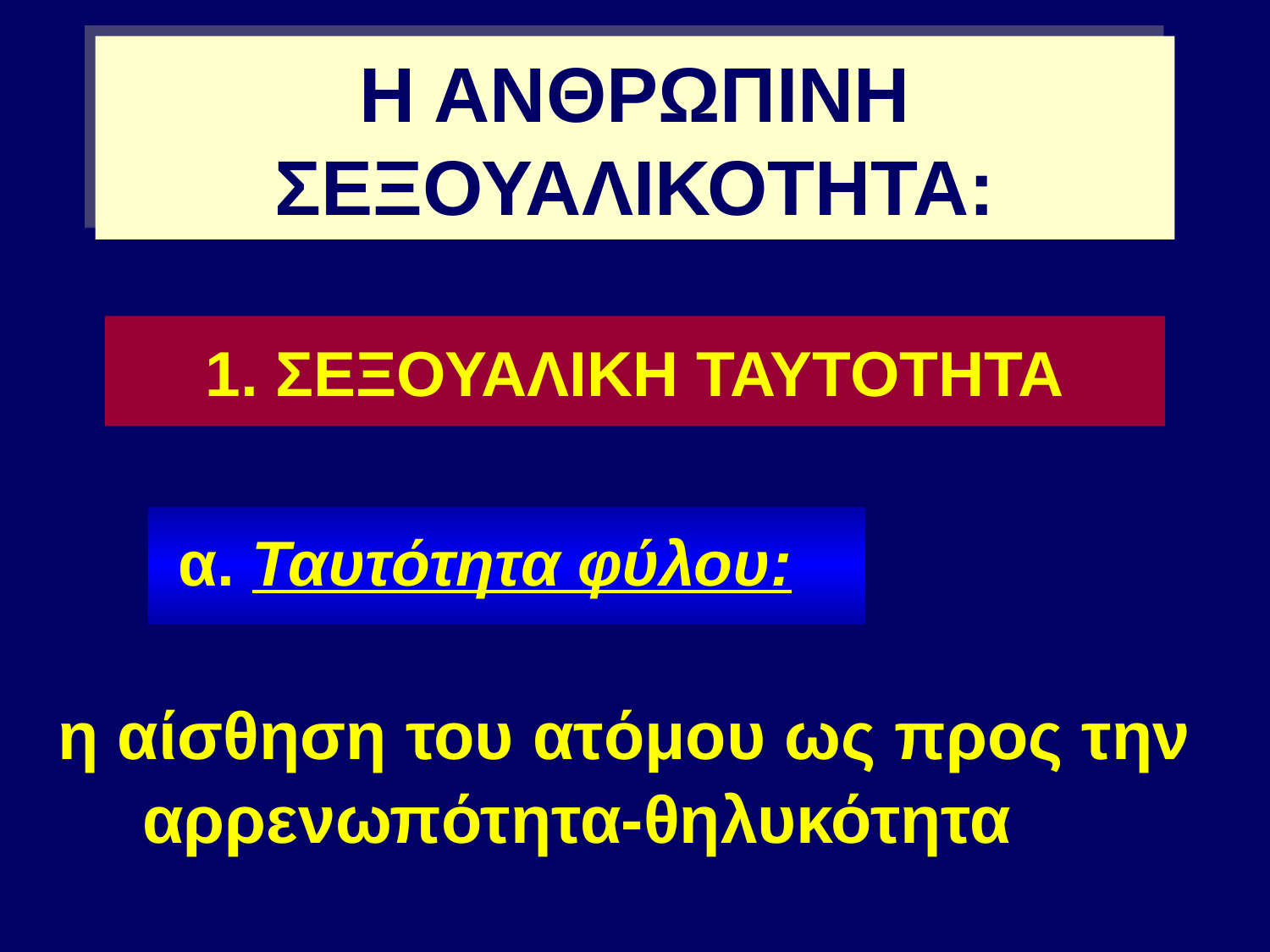

# Η ΑΝΘΡΩΠΙΝΗ ΣΕΞΟΥΑΛΙΚΟΤΗΤΑ:
1. ΣΕΞΟΥΑΛΙΚΗ ΤΑΥΤΟΤΗΤΑ
 α. Ταυτότητα φύλου:
η αίσθηση του ατόμου ως προς την αρρενωπότητα-θηλυκότητα